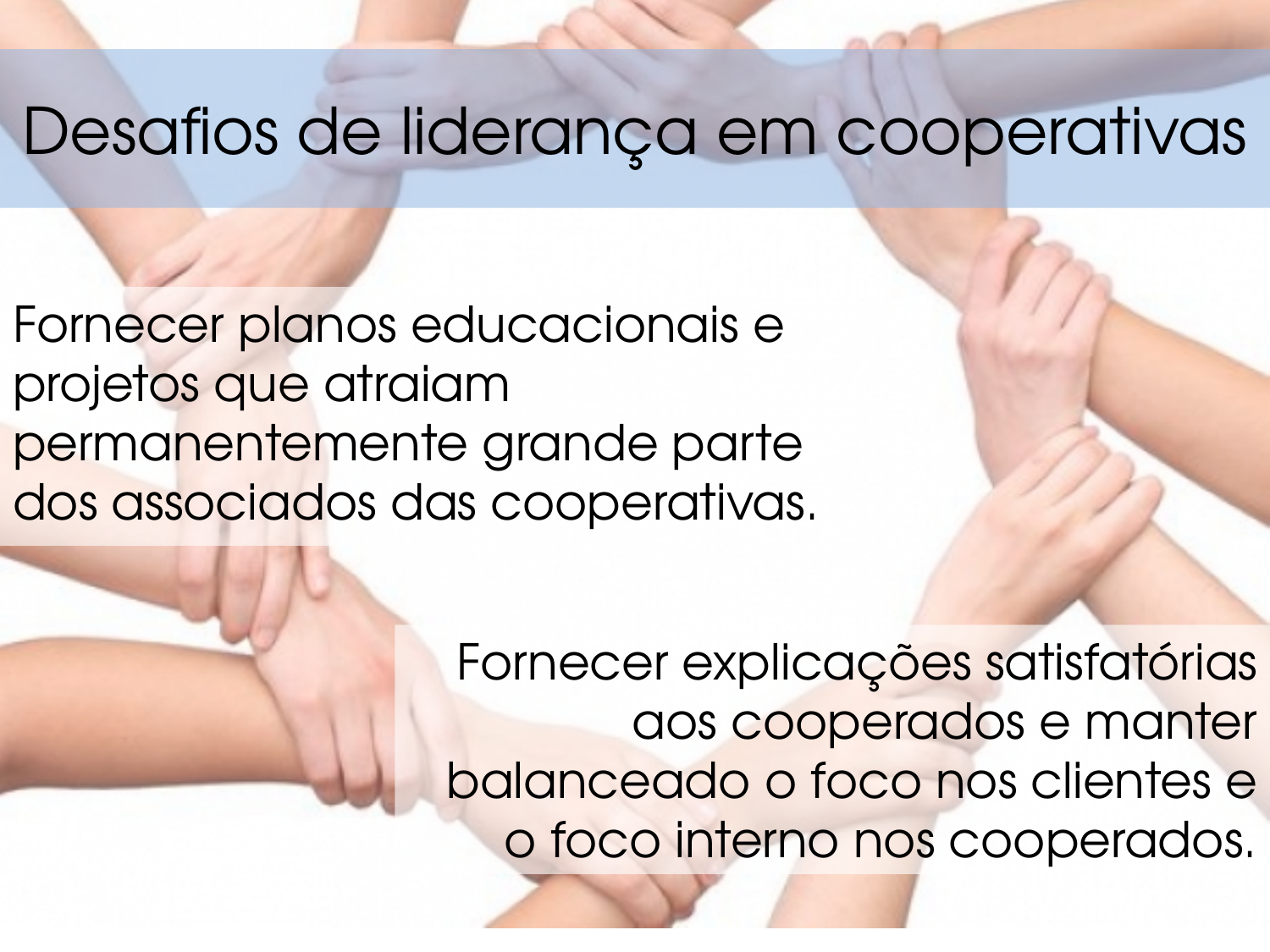

# Desafios de liderança em cooperativas
Fornecer planos educacionais e projetos que atraiam permanentemente grande parte dos associados das cooperativas.

Fornecer explicações satisfatórias aos cooperados e manter balanceado o foco nos clientes e o foco interno nos cooperados.